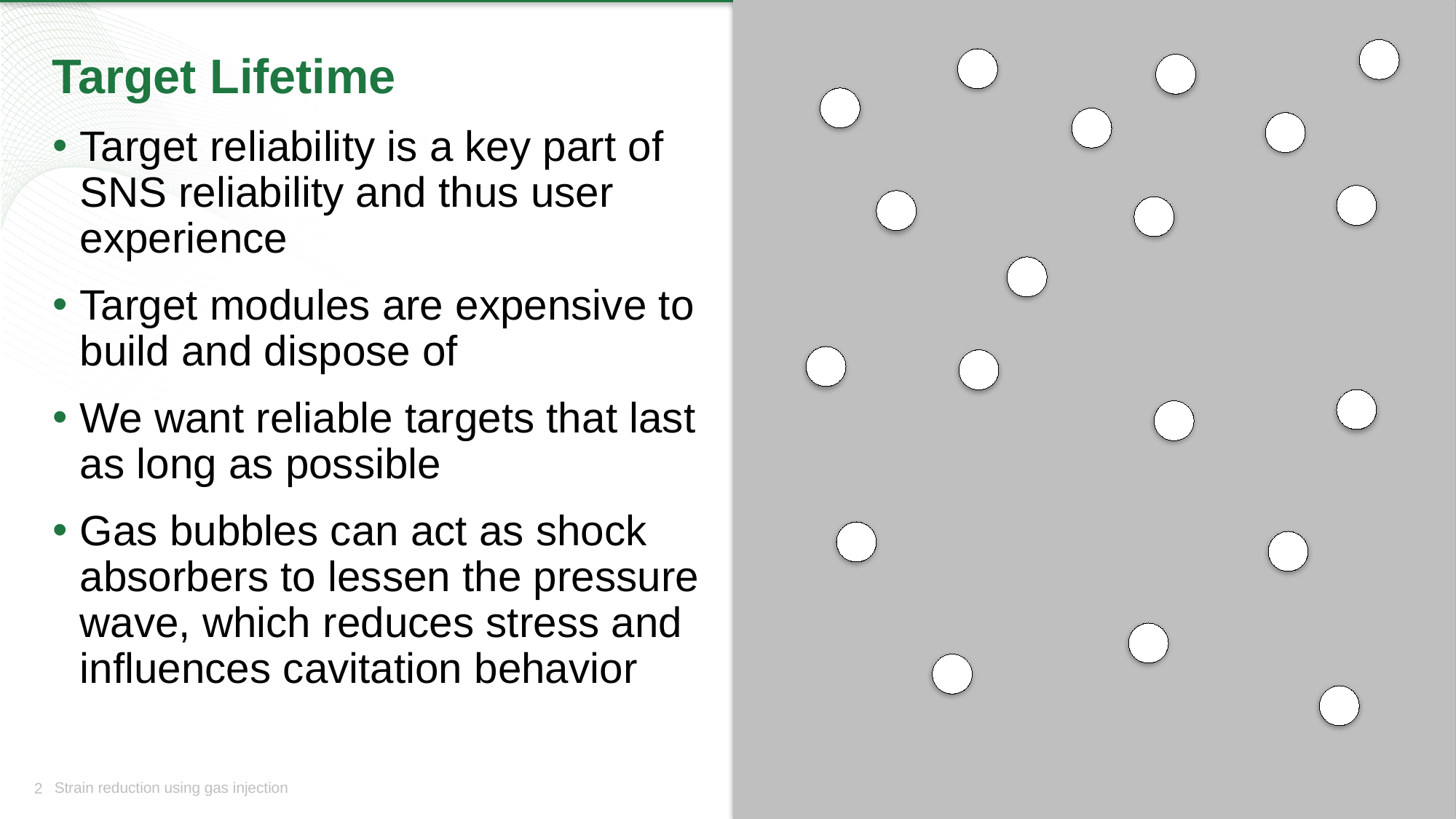

# Target Lifetime

Target reliability is a key part of SNS reliability and thus user experience
Target modules are expensive to build and dispose of
We want reliable targets that last as long as possible
Gas bubbles can act as shock absorbers to lessen the pressure wave, which reduces stress and influences cavitation behavior